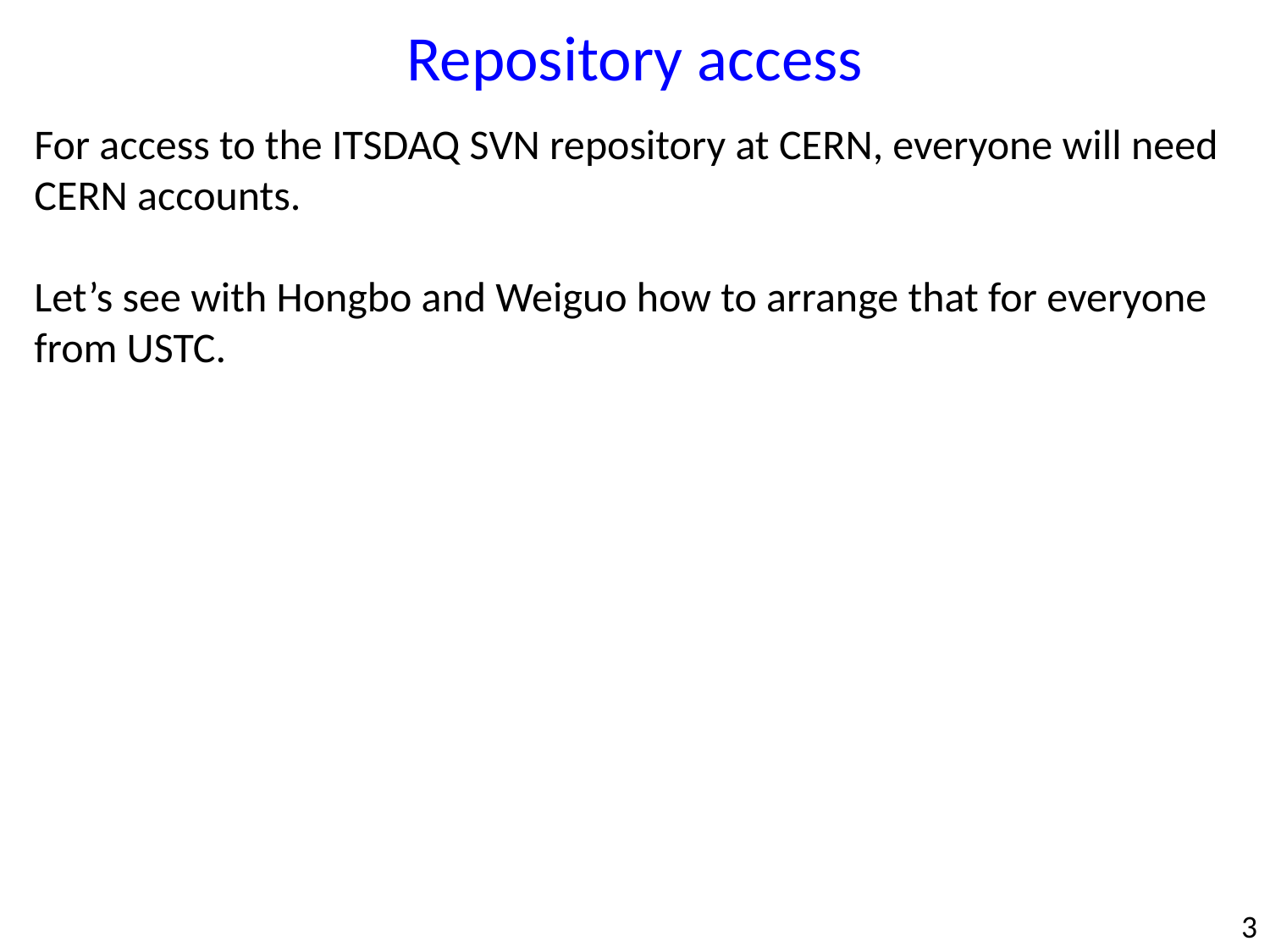

Repository access
For access to the ITSDAQ SVN repository at CERN, everyone will need CERN accounts.

Let’s see with Hongbo and Weiguo how to arrange that for everyone from USTC.

3